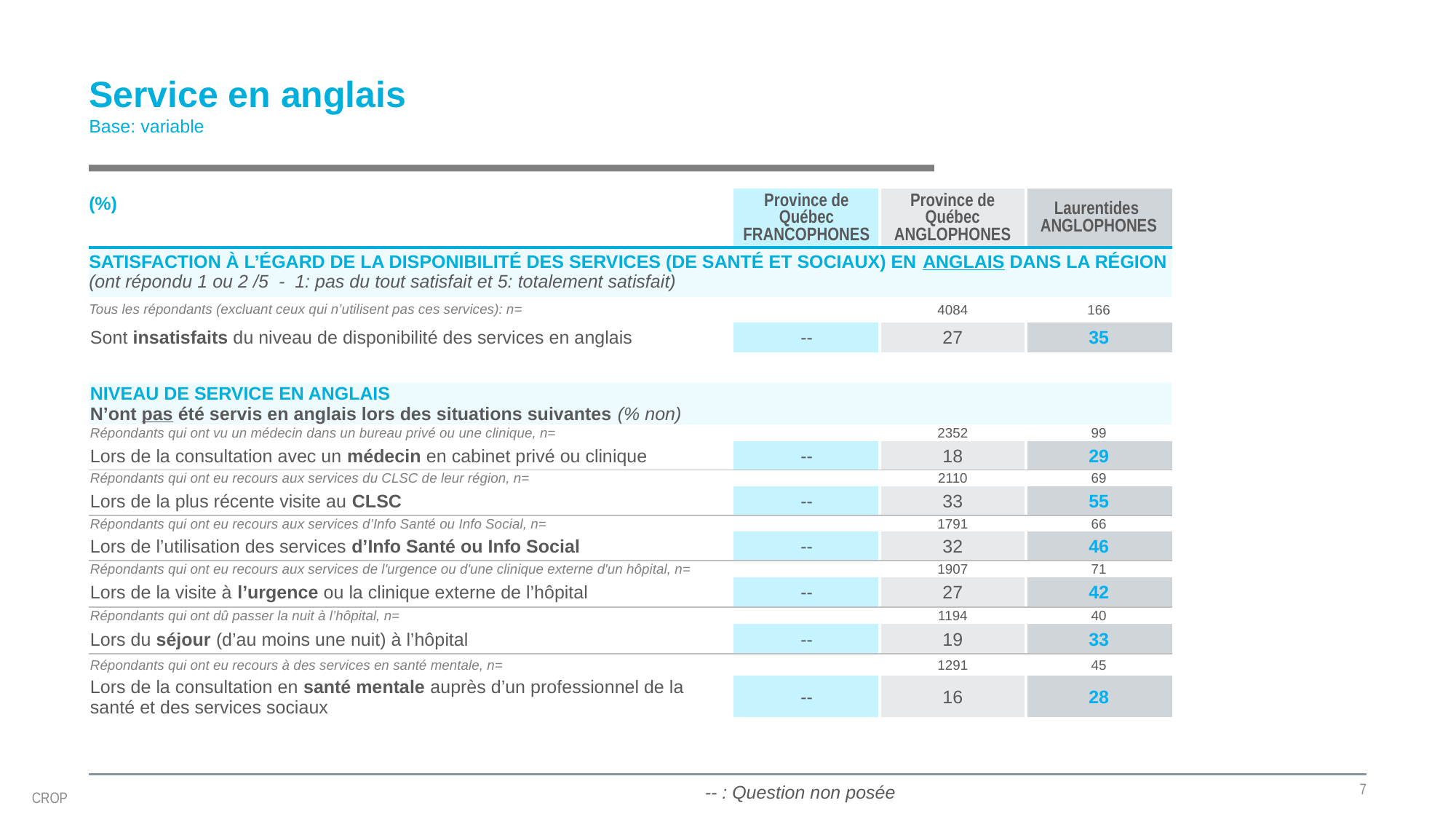

# Service en anglais Base: variable
| (%) | Province de Québec FRANCOPHONES | Province de Québec ANGLOPHONES | Laurentides ANGLOPHONES |
| --- | --- | --- | --- |
| SATISFACTION À L’ÉGARD DE LA DISPONIBILITÉ DES SERVICES (DE SANTÉ ET SOCIAUX) EN ANGLAIS DANS LA RÉGION (ont répondu 1 ou 2 /5 - 1: pas du tout satisfait et 5: totalement satisfait) |  |  |  |
| Tous les répondants (excluant ceux qui n’utilisent pas ces services): n= |  | 4084 | 166 |
| Sont insatisfaits du niveau de disponibilité des services en anglais | -- | 27 | 35 |
|  |  |  |  |
| NIVEAU DE SERVICE EN ANGLAIS N’ont pas été servis en anglais lors des situations suivantes (% non) |  |  |  |
| Répondants qui ont vu un médecin dans un bureau privé ou une clinique, n= |  | 2352 | 99 |
| Lors de la consultation avec un médecin en cabinet privé ou clinique | -- | 18 | 29 |
| Répondants qui ont eu recours aux services du CLSC de leur région, n= |  | 2110 | 69 |
| Lors de la plus récente visite au CLSC | -- | 33 | 55 |
| Répondants qui ont eu recours aux services d’Info Santé ou Info Social, n= |  | 1791 | 66 |
| Lors de l’utilisation des services d’Info Santé ou Info Social | -- | 32 | 46 |
| Répondants qui ont eu recours aux services de l'urgence ou d'une clinique externe d'un hôpital, n= |  | 1907 | 71 |
| Lors de la visite à l’urgence ou la clinique externe de l’hôpital | -- | 27 | 42 |
| Répondants qui ont dû passer la nuit à l’hôpital, n= |  | 1194 | 40 |
| Lors du séjour (d’au moins une nuit) à l’hôpital | -- | 19 | 33 |
| Répondants qui ont eu recours à des services en santé mentale, n= |  | 1291 | 45 |
| Lors de la consultation en santé mentale auprès d’un professionnel de la santé et des services sociaux | -- | 16 | 28 |
7
-- : Question non posée
CROP